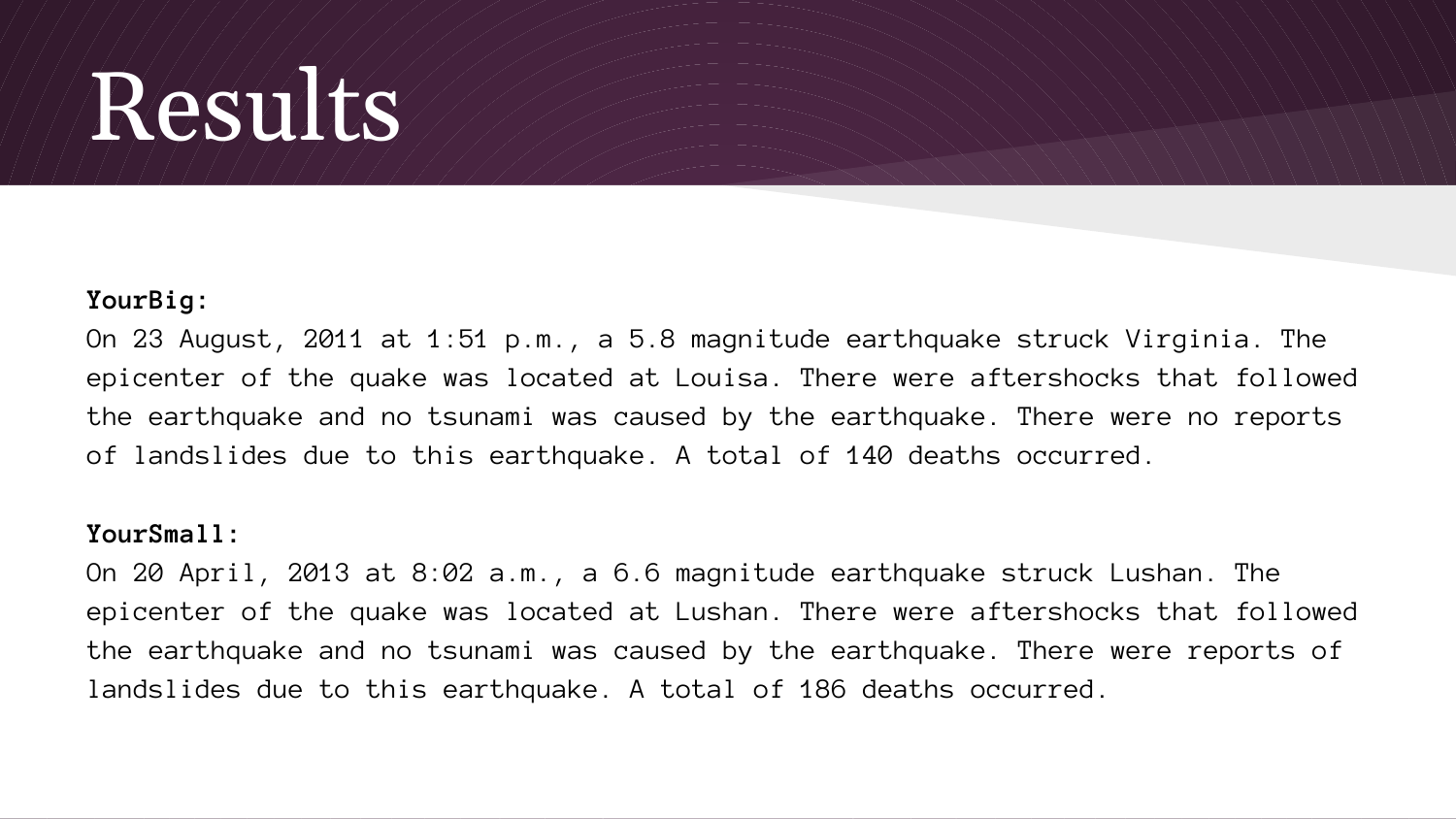

# Results
YourBig:
On 23 August, 2011 at 1:51 p.m., a 5.8 magnitude earthquake struck Virginia. The epicenter of the quake was located at Louisa. There were aftershocks that followed the earthquake and no tsunami was caused by the earthquake. There were no reports of landslides due to this earthquake. A total of 140 deaths occurred.

YourSmall:
On 20 April, 2013 at 8:02 a.m., a 6.6 magnitude earthquake struck Lushan. The epicenter of the quake was located at Lushan. There were aftershocks that followed the earthquake and no tsunami was caused by the earthquake. There were reports of landslides due to this earthquake. A total of 186 deaths occurred.